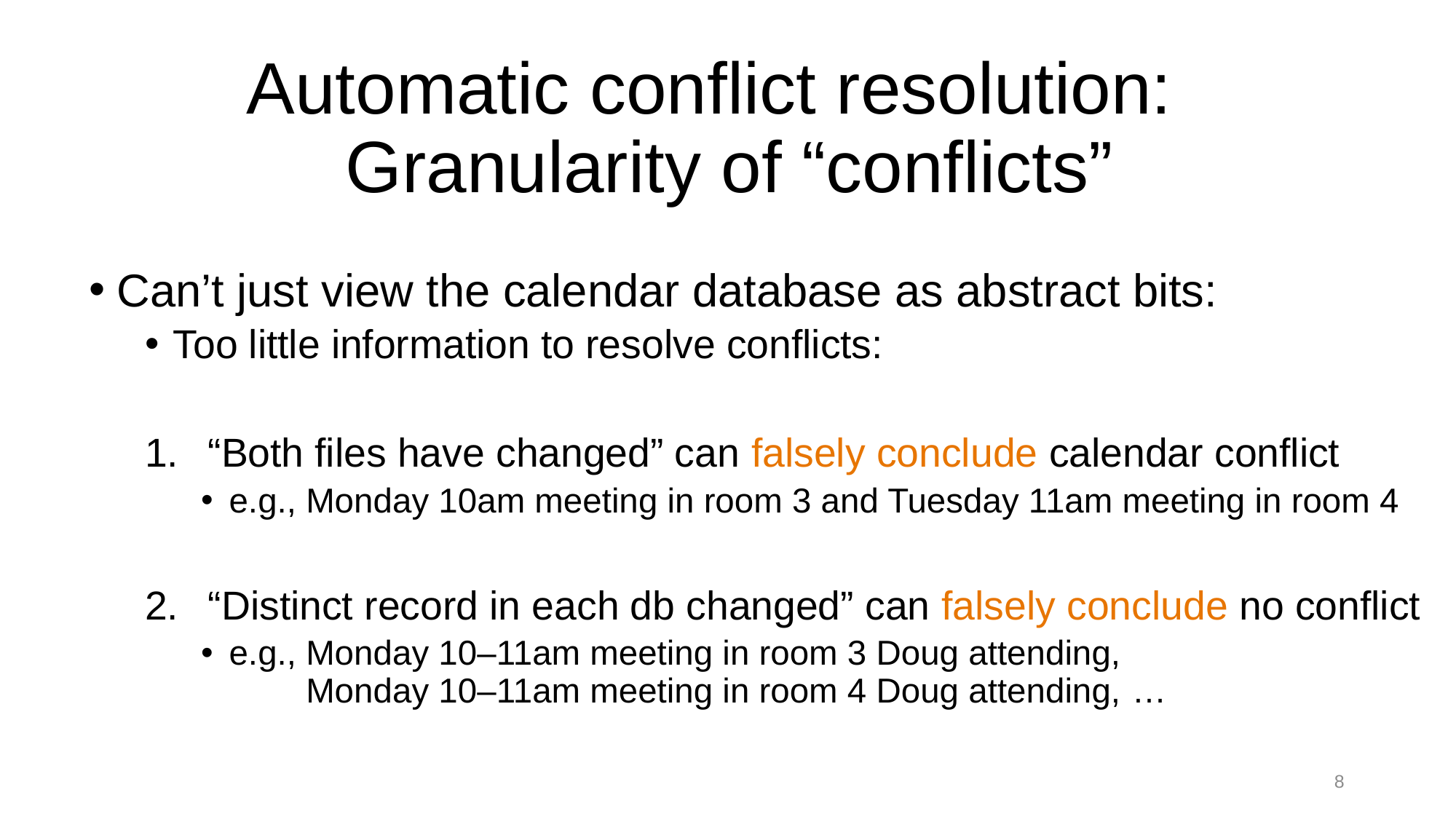

# Automatic conflict resolution: Granularity of “conflicts”
Can’t just view the calendar database as abstract bits:
Too little information to resolve conflicts:

“Both files have changed” can falsely conclude calendar conflict
e.g., Monday 10am meeting in room 3 and Tuesday 11am meeting in room 4

“Distinct record in each db changed” can falsely conclude no conflict
e.g., Monday 10–11am meeting in room 3 Doug attending,
        Monday 10–11am meeting in room 4 Doug attending, …

8